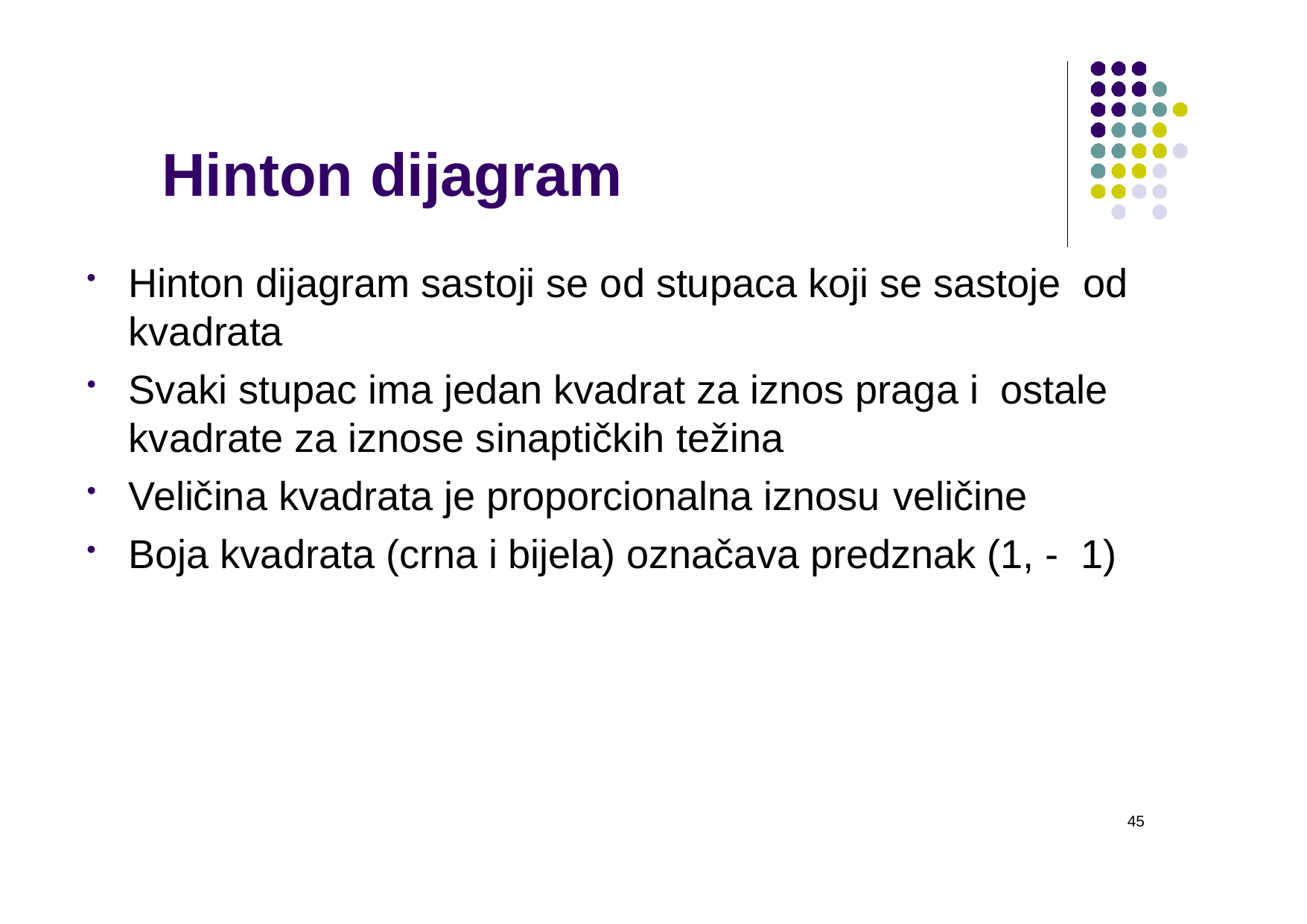

# Hinton dijagram
Hinton dijagram sastoji se od stupaca koji se sastoje  od kvadrata
Svaki stupac ima jedan kvadrat za iznos praga i  ostale kvadrate za iznose sinaptičkih težina
Veličina kvadrata je proporcionalna iznosu veličine
Boja kvadrata (crna i bijela) označava predznak (1, -  1)
45